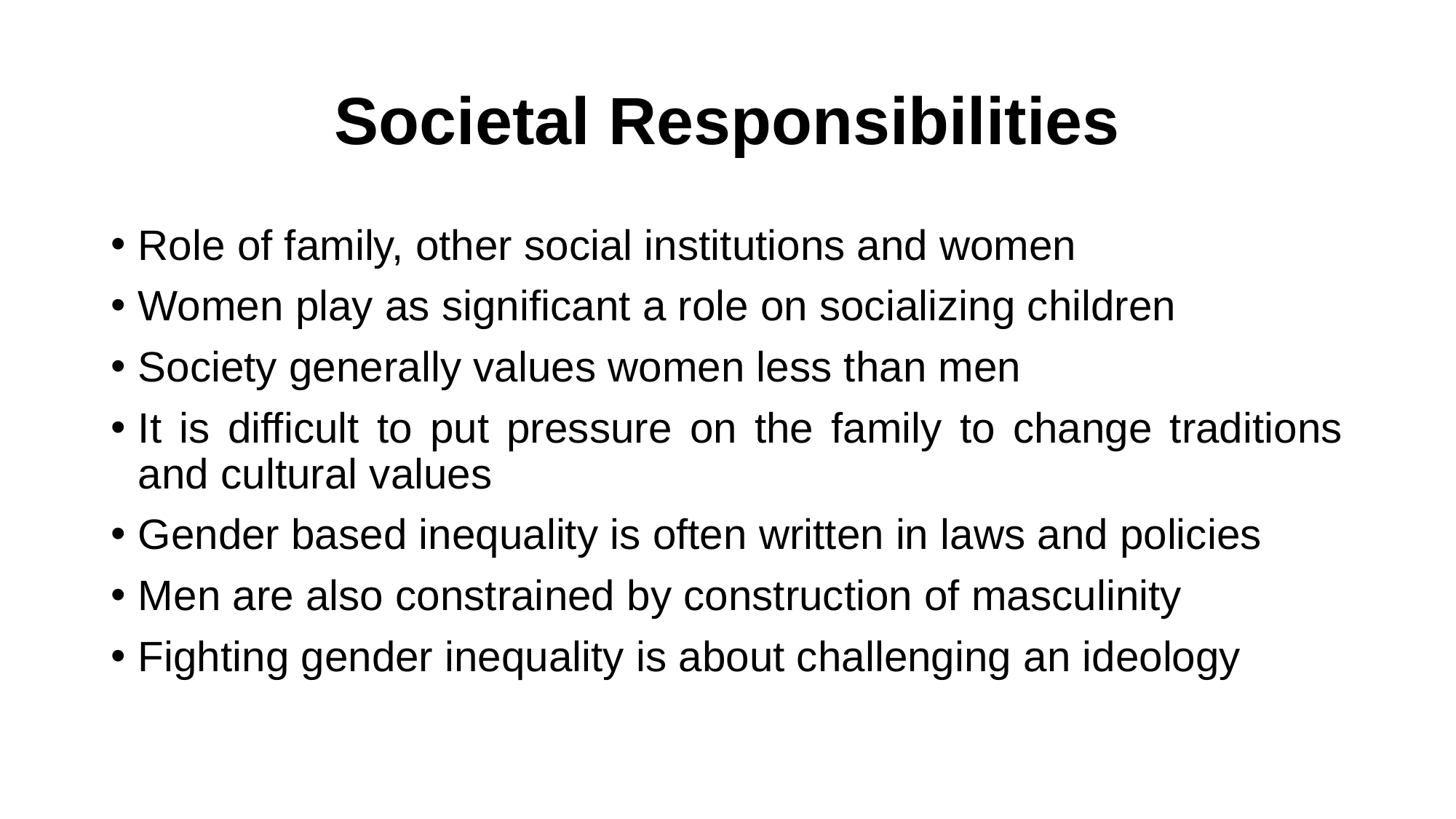

# Societal Responsibilities
Role of family, other social institutions and women
Women play as significant a role on socializing children
Society generally values women less than men
It is difficult to put pressure on the family to change traditions and cultural values
Gender based inequality is often written in laws and policies
Men are also constrained by construction of masculinity
Fighting gender inequality is about challenging an ideology